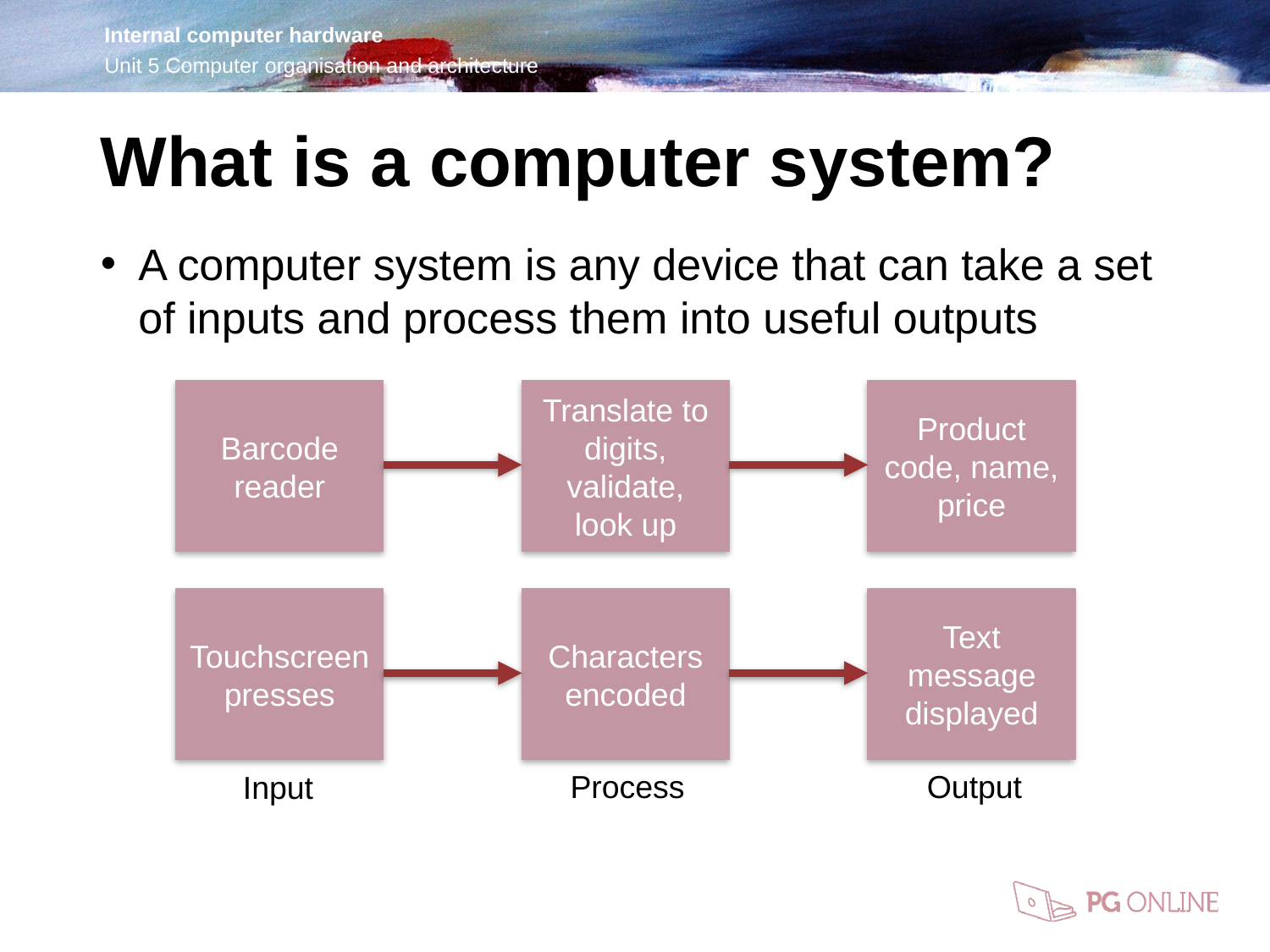

What is a computer system?
A computer system is any device that can take a set of inputs and process them into useful outputs
Barcode reader
Translate to digits, validate, look up
Product code, name, price
Touchscreen presses
Characters encoded
Text message displayed
Process
Output
Input